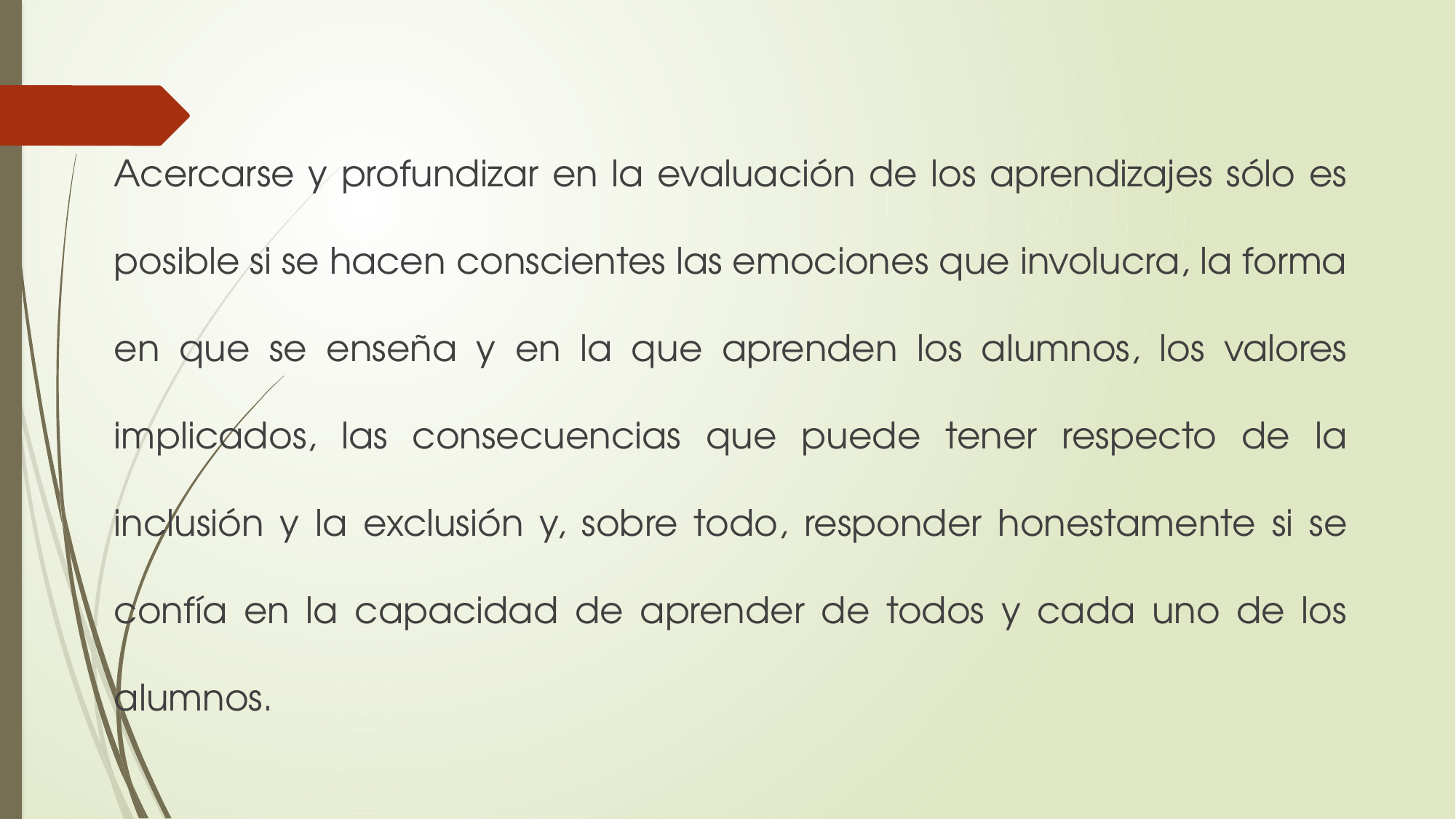

Acercarse y profundizar en la evaluación de los aprendizajes sólo es posible si se hacen conscientes las emociones que involucra, la forma en que se enseña y en la que aprenden los alumnos, los valores implicados, las consecuencias que puede tener respecto de la inclusión y la exclusión y, sobre todo, responder honestamente si se confía en la capacidad de aprender de todos y cada uno de los alumnos.